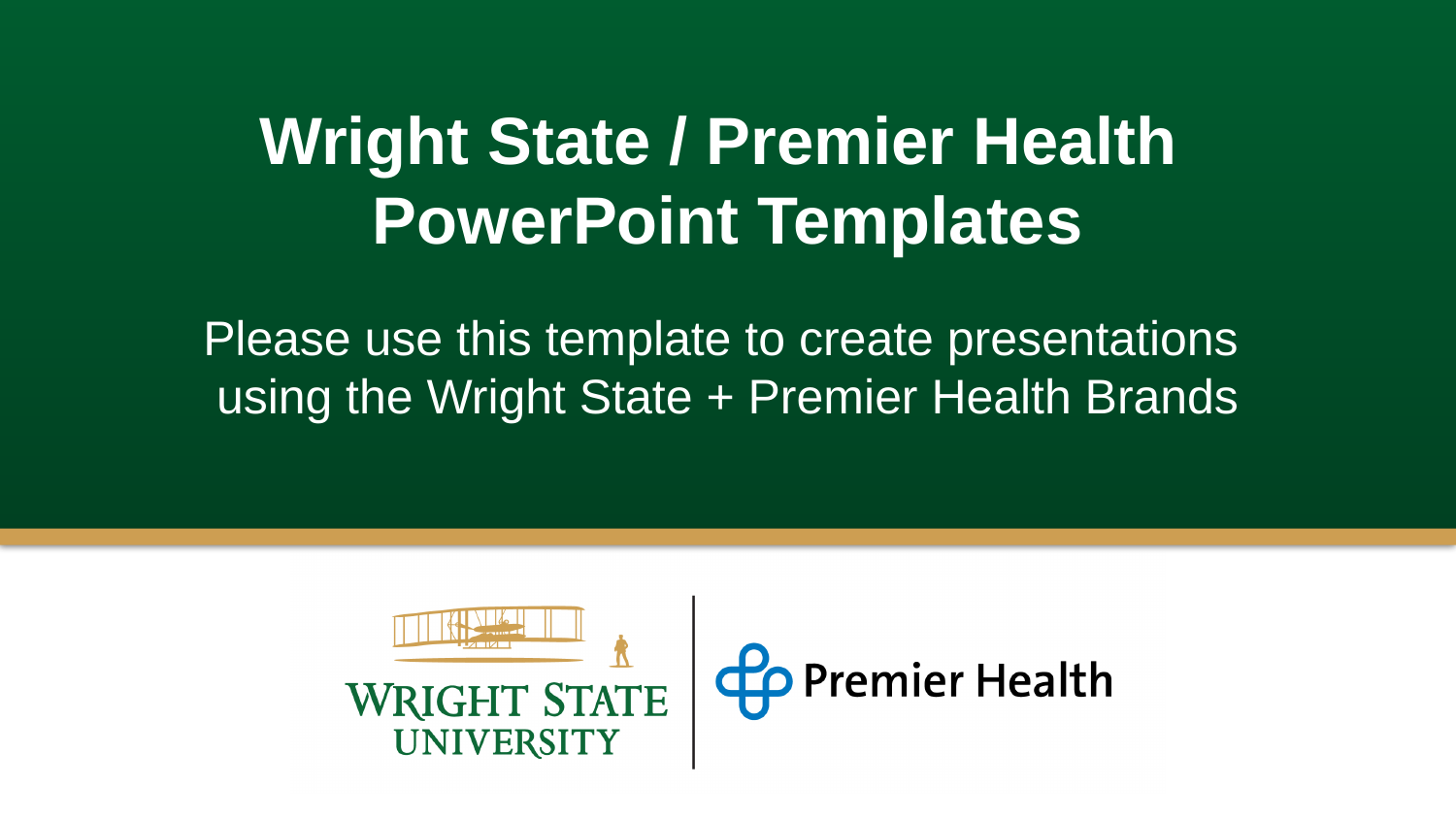

# Wright State / Premier Health PowerPoint Templates
Please use this template to create presentations
using the Wright State + Premier Health Brands